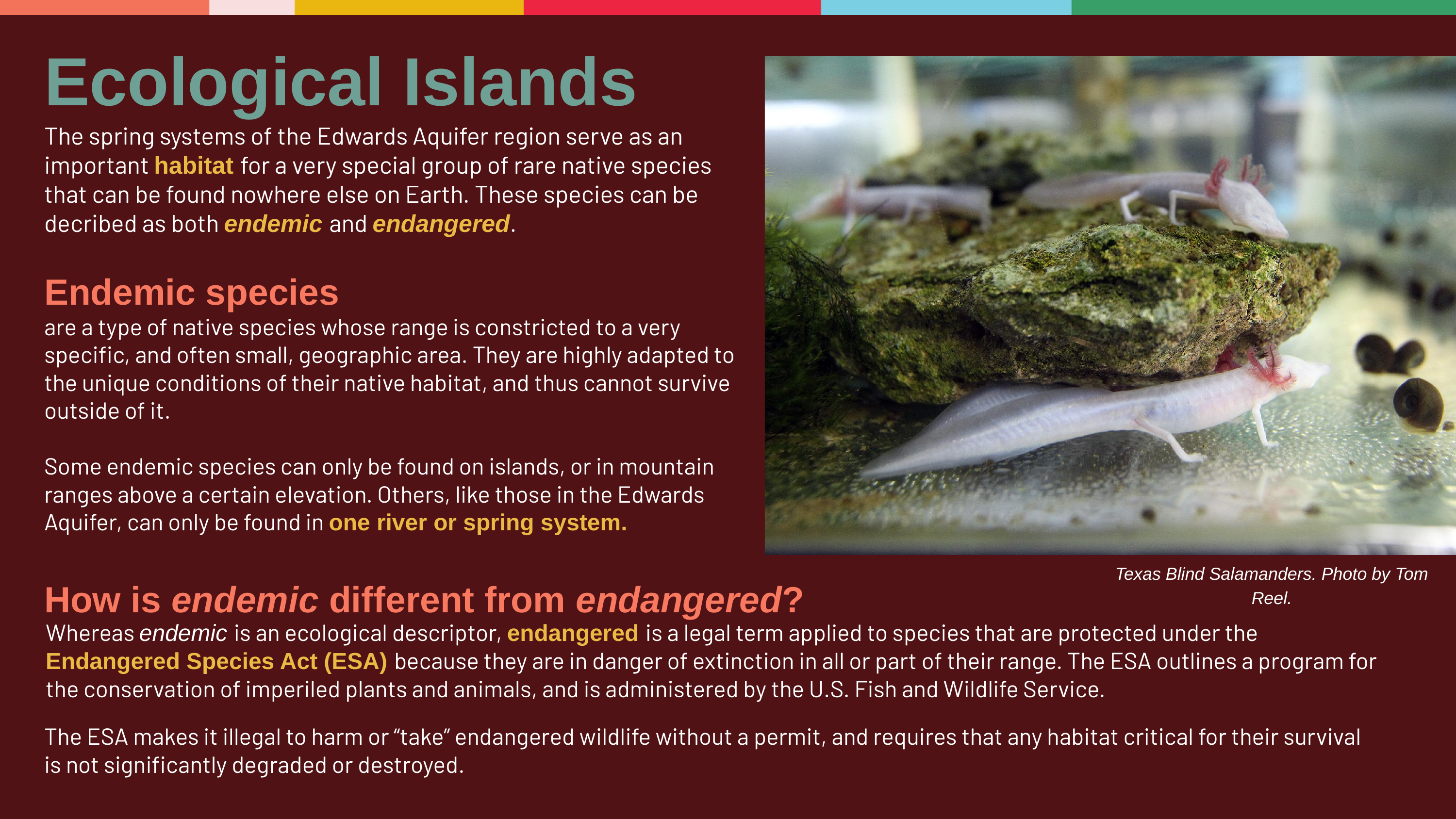

Ecological Islands

The spring systems of the Edwards Aquifer region serve as an important habitat for a very special group of rare native species that can be found nowhere else on Earth. These species can be decribed as both endemic and endangered.
Endemic species
are a type of native species whose range is constricted to a very specific, and often small, geographic area. They are highly adapted to the unique conditions of their native habitat, and thus cannot survive outside of it.

Some endemic species can only be found on islands, or in mountain ranges above a certain elevation. Others, like those in the Edwards Aquifer, can only be found in one river or spring system.
Texas Blind Salamanders. Photo by Tom Reel.
How is endemic different from endangered?
Whereas endemic is an ecological descriptor, endangered is a legal term applied to species that are protected under the
Endangered Species Act (ESA) because they are in danger of extinction in all or part of their range. The ESA outlines a program for the conservation of imperiled plants and animals, and is administered by the U.S. Fish and Wildlife Service.
The ESA makes it illegal to harm or “take” endangered wildlife without a permit, and requires that any habitat critical for their survival is not significantly degraded or destroyed.